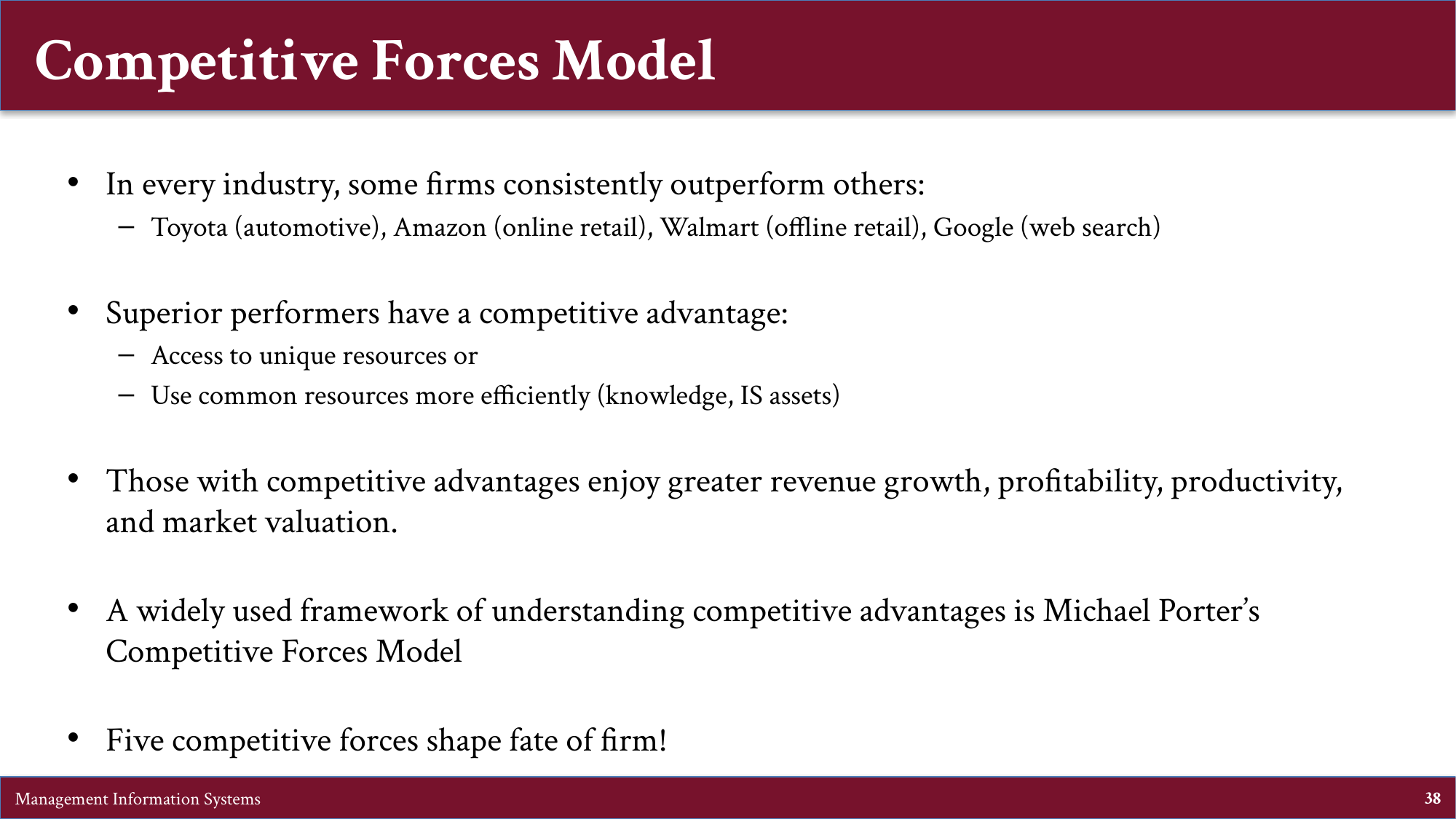

# Competitive Forces Model
In every industry, some firms consistently outperform others:
Toyota (automotive), Amazon (online retail), Walmart (offline retail), Google (web search)

Superior performers have a competitive advantage:
Access to unique resources or
Use common resources more efficiently (knowledge, IS assets)

Those with competitive advantages enjoy greater revenue growth, profitability, productivity, and market valuation.

A widely used framework of understanding competitive advantages is Michael Porter’s Competitive Forces Model

Five competitive forces shape fate of firm!

 Management Information Systems
38